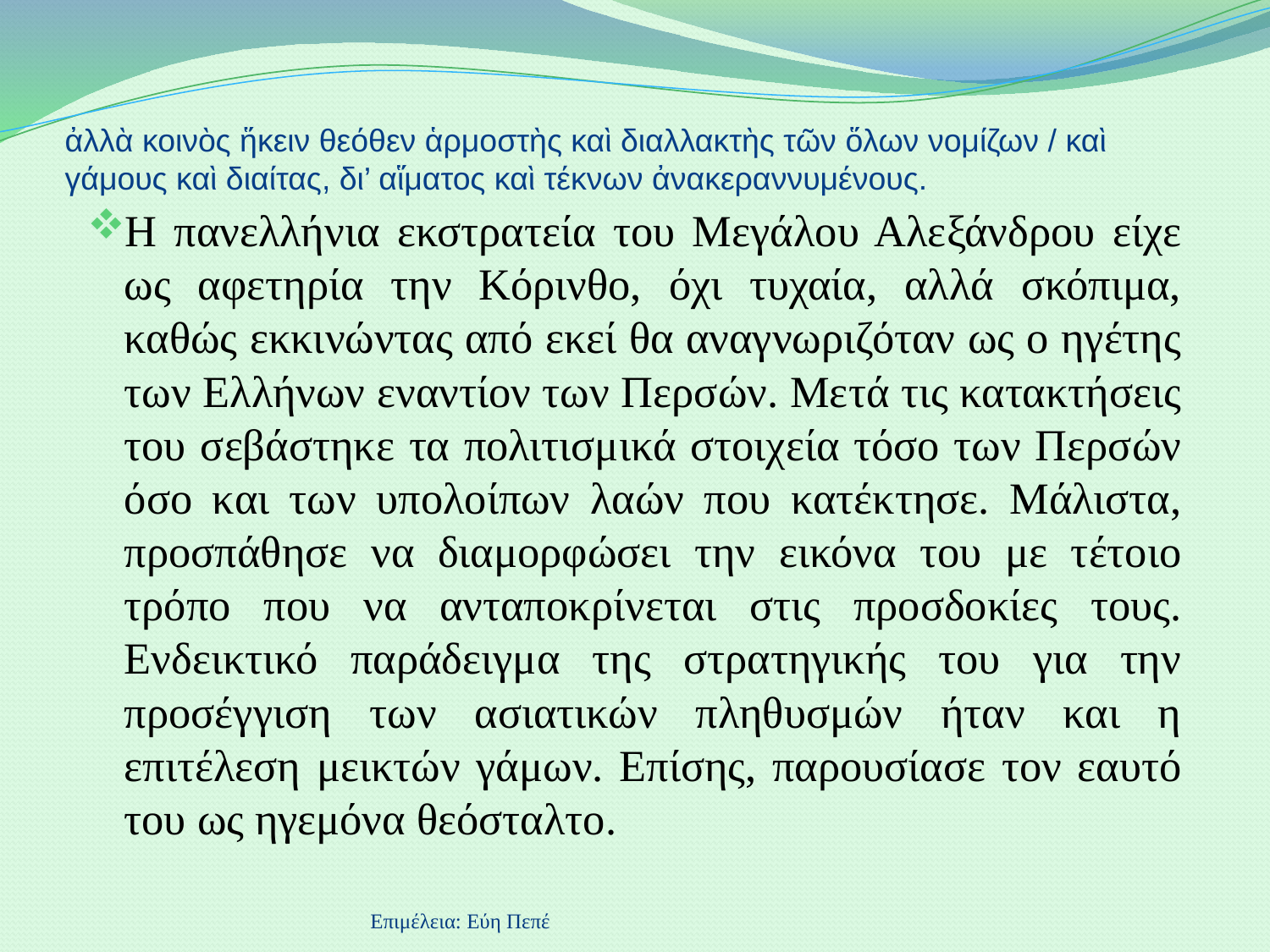

# ἀλλὰ κοινὸς ἥκειν θεόθεν ἁρμοστὴς καὶ διαλλακτὴς τῶν ὅλων νομίζων / καὶ γάμους καὶ διαίτας, δι’ αἵματος καὶ τέκνων ἀνακεραννυμένους.
Η πανελλήνια εκστρατεία του Μεγάλου Αλεξάνδρου είχε ως αφετηρία την Κόρινθο, όχι τυχαία, αλλά σκόπιμα, καθώς εκκινώντας από εκεί θα αναγνωριζόταν ως ο ηγέτης των Ελλήνων εναντίον των Περσών. Μετά τις κατακτήσεις του σεβάστηκε τα πολιτισμικά στοιχεία τόσο των Περσών όσο και των υπολοίπων λαών που κατέκτησε. Μάλιστα, προσπάθησε να διαμορφώσει την εικόνα του με τέτοιο τρόπο που να ανταποκρίνεται στις προσδοκίες τους. Ενδεικτικό παράδειγμα της στρατηγικής του για την προσέγγιση των ασιατικών πληθυσμών ήταν και η επιτέλεση μεικτών γάμων. Επίσης, παρουσίασε τον εαυτό του ως ηγεμόνα θεόσταλτο.
Επιμέλεια: Εύη Πεπέ